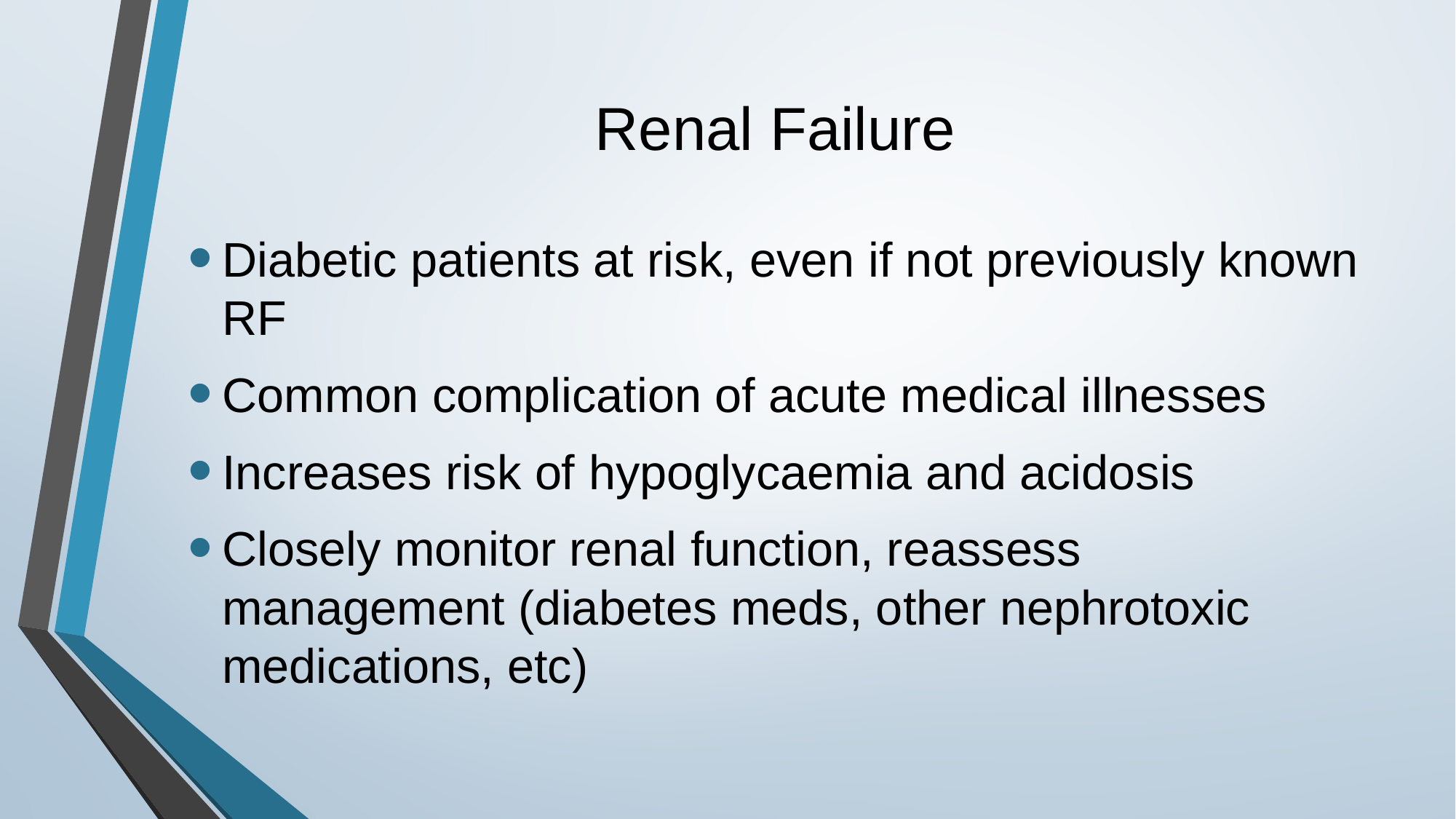

# Renal Failure
Diabetic patients at risk, even if not previously known RF
Common complication of acute medical illnesses
Increases risk of hypoglycaemia and acidosis
Closely monitor renal function, reassess management (diabetes meds, other nephrotoxic medications, etc)